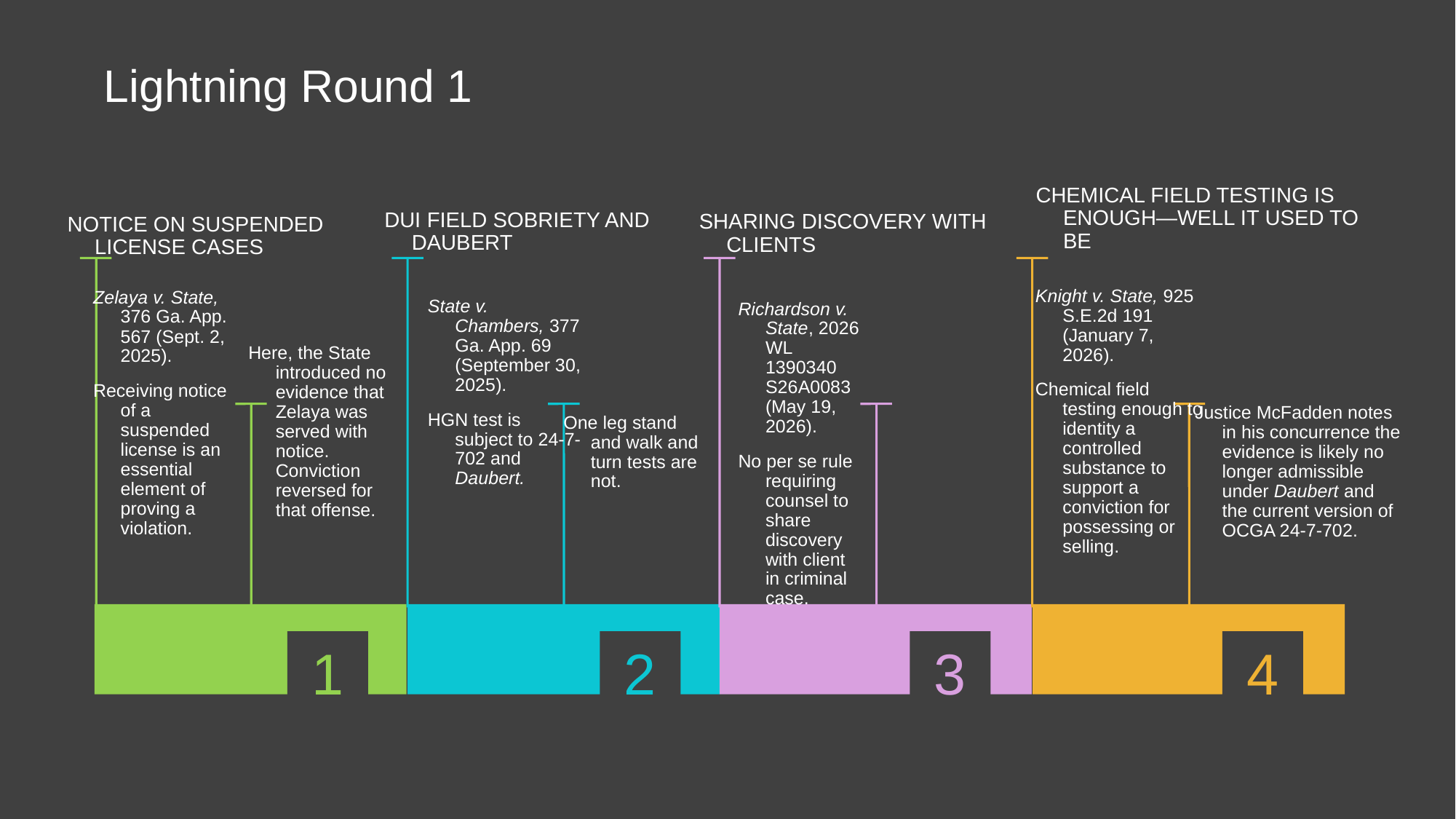

# Lightning Round 1
CHEMICAL FIELD TESTING IS ENOUGH—WELL IT USED TO BE
DUI FIELD SOBRIETY AND DAUBERT
SHARING DISCOVERY WITH CLIENTS
NOTICE ON SUSPENDED LICENSE CASES

State v. Chambers, 377 Ga. App. 69 (September 30, 2025).
HGN test is subject to 24-7-702 and Daubert.

Richardson v. State, 2026 WL 1390340 S26A0083 (May 19, 2026).
No per se rule requiring counsel to share discovery with client in criminal case.
Knight v. State, 925 S.E.2d 191 (January 7, 2026).
Chemical field testing enough to identity a controlled substance to support a conviction for possessing or selling.
Zelaya v. State, 376 Ga. App. 567 (Sept. 2, 2025).
Receiving notice of a suspended license is an essential element of proving a violation.
Here, the State introduced no evidence that Zelaya was served with notice. Conviction reversed for that offense.
Justice McFadden notes in his concurrence the evidence is likely no longer admissible under Daubert and the current version of OCGA 24-7-702.

One leg stand and walk and turn tests are not.
1
2
3
4